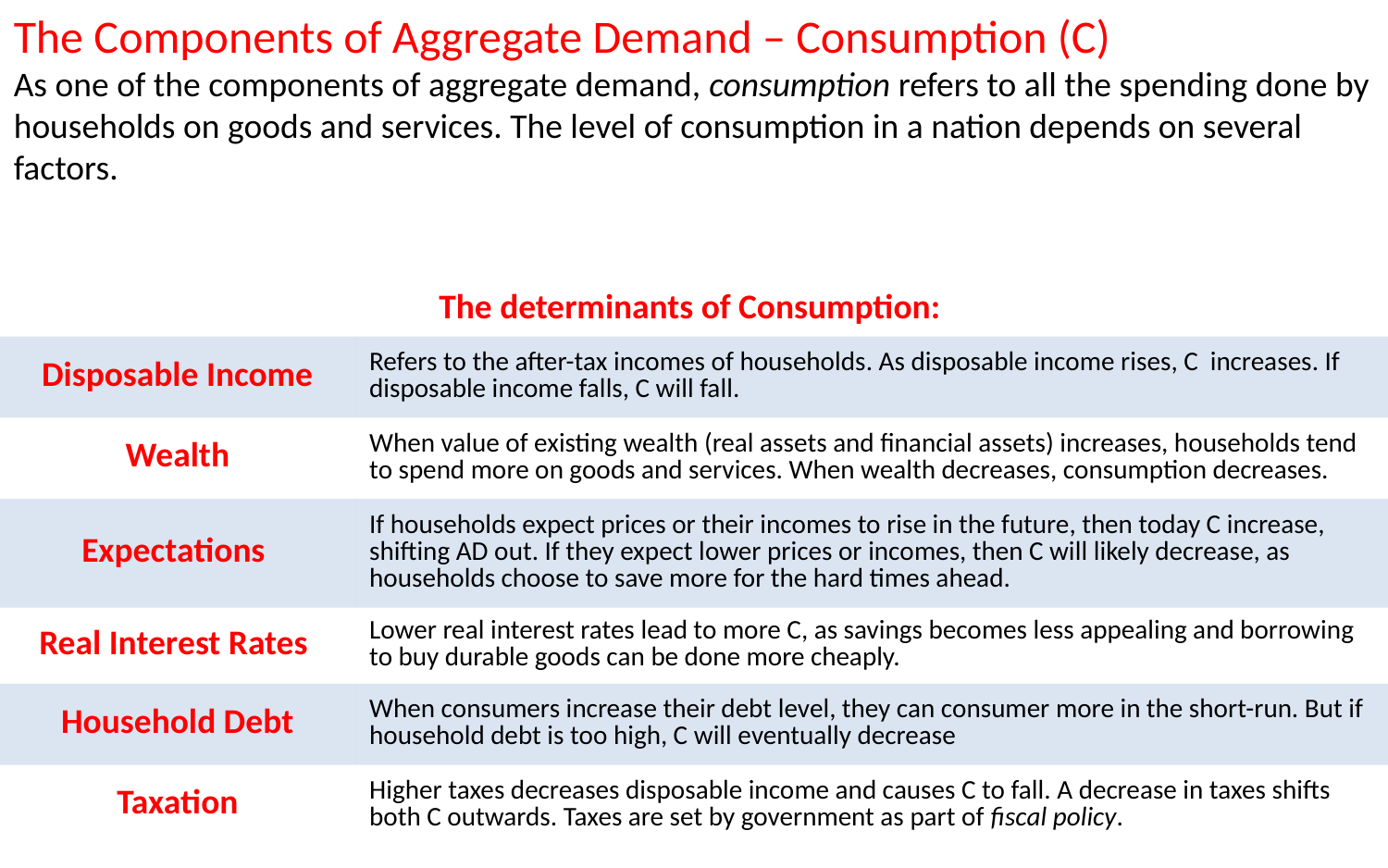

The Components of Aggregate Demand – Consumption (C)
As one of the components of aggregate demand, consumption refers to all the spending done by households on goods and services. The level of consumption in a nation depends on several factors.
| The determinants of Consumption: |  |
| --- | --- |
| Disposable Income | Refers to the after-tax incomes of households. As disposable income rises, C increases. If disposable income falls, C will fall. |
| Wealth | When value of existing wealth (real assets and financial assets) increases, households tend to spend more on goods and services. When wealth decreases, consumption decreases. |
| Expectations | If households expect prices or their incomes to rise in the future, then today C increase, shifting AD out. If they expect lower prices or incomes, then C will likely decrease, as households choose to save more for the hard times ahead. |
| Real Interest Rates | Lower real interest rates lead to more C, as savings becomes less appealing and borrowing to buy durable goods can be done more cheaply. |
| Household Debt | When consumers increase their debt level, they can consumer more in the short-run. But if household debt is too high, C will eventually decrease |
| Taxation | Higher taxes decreases disposable income and causes C to fall. A decrease in taxes shifts both C outwards. Taxes are set by government as part of fiscal policy. |